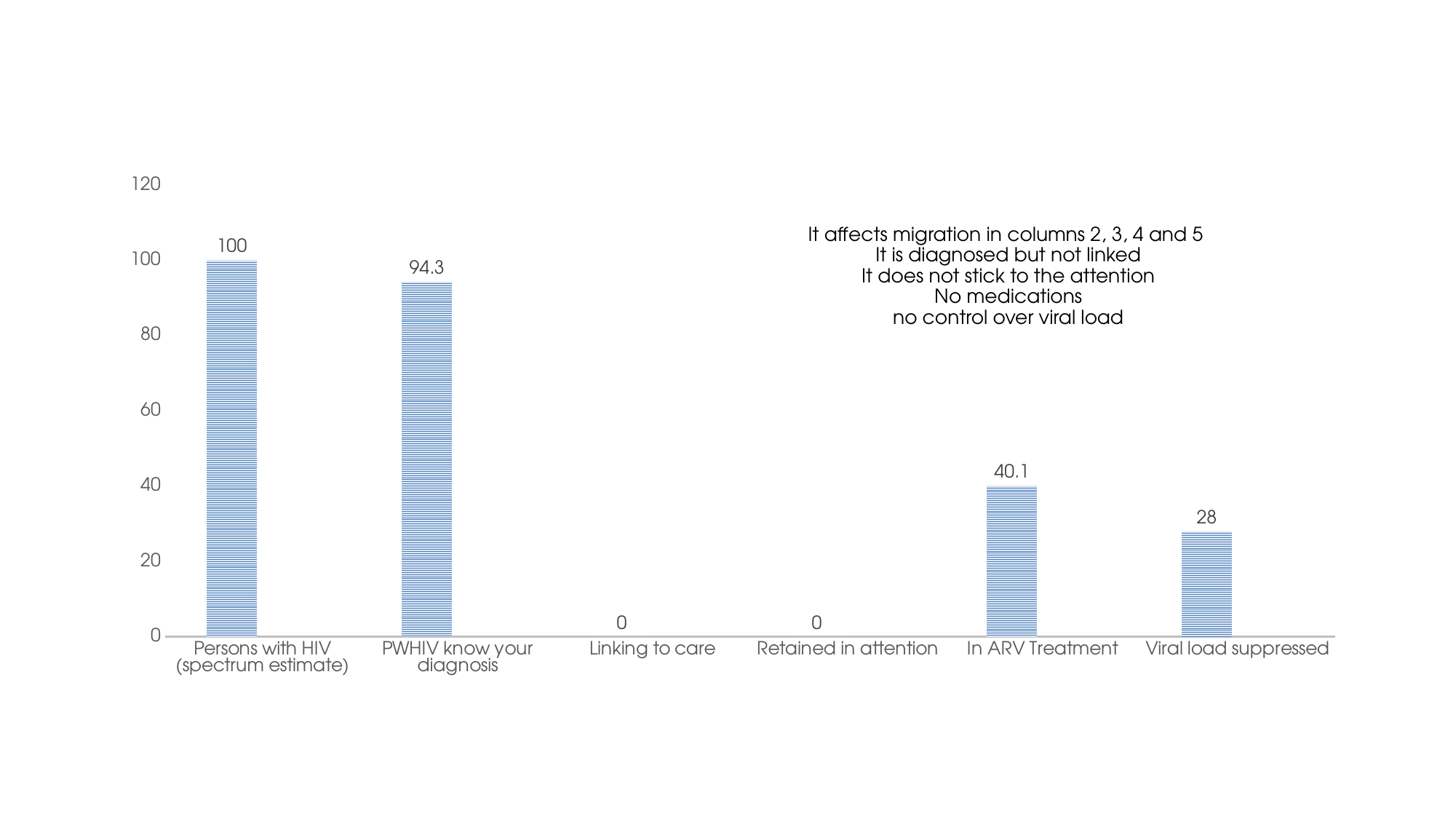

### Chart

| Category | Total | Columna1 |
|---|---|---|
| Persons with HIV (spectrum estimate) | 100.0 | None |
| PWHIV know your diagnosis | 94.3 | None |
| Linking to care | 0.0 | None |
| Retained in attention | 0.0 | None |
| In ARV Treatment | 40.1 | None |
| Viral load suppressed | 28.0 | None |
# It affects migration in columns 2, 3, 4 and 5
It is diagnosed but not linked
It does not stick to the attention
No medications
no control over viral load